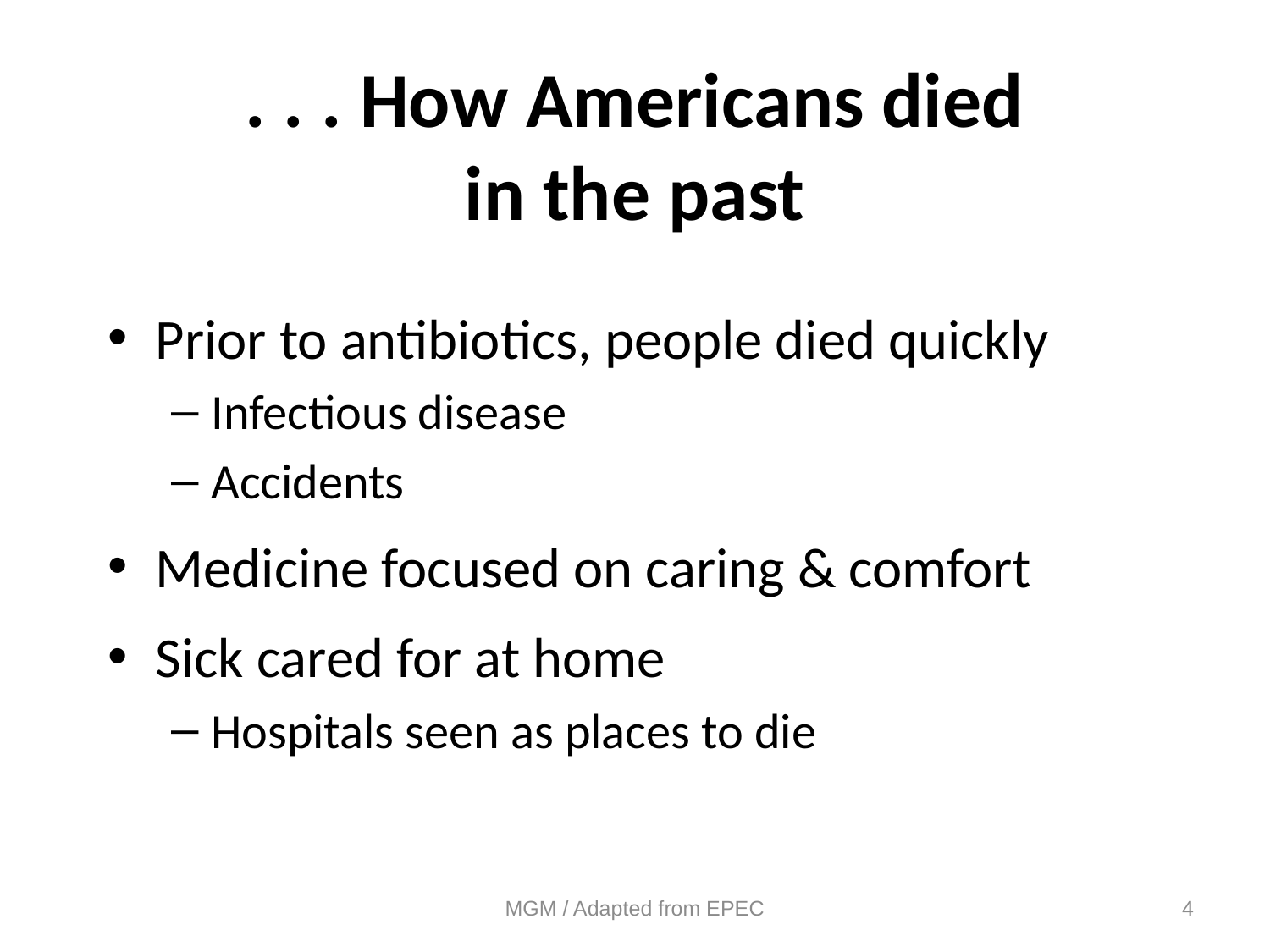

# . . . How Americans died in the past
Prior to antibiotics, people died quickly
Infectious disease
Accidents
Medicine focused on caring & comfort
Sick cared for at home
Hospitals seen as places to die
MGM / Adapted from EPEC
4